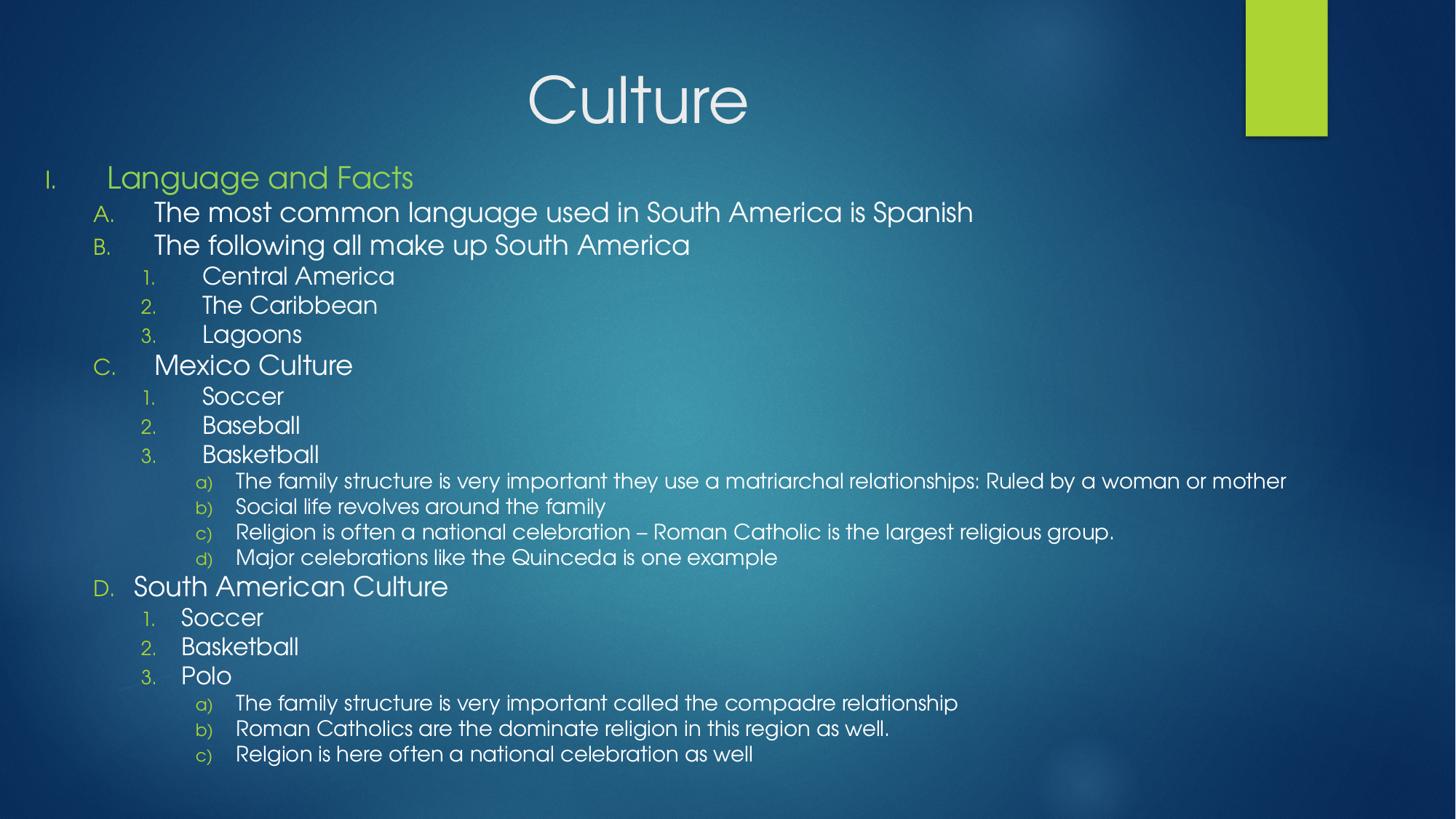

# Culture
Language and Facts
The most common language used in South America is Spanish
The following all make up South America
Central America
The Caribbean
Lagoons
Mexico Culture
Soccer
Baseball
Basketball
The family structure is very important they use a matriarchal relationships: Ruled by a woman or mother
Social life revolves around the family
Religion is often a national celebration – Roman Catholic is the largest religious group.
Major celebrations like the Quinceda is one example
South American Culture
Soccer
Basketball
Polo
The family structure is very important called the compadre relationship
Roman Catholics are the dominate religion in this region as well.
Relgion is here often a national celebration as well